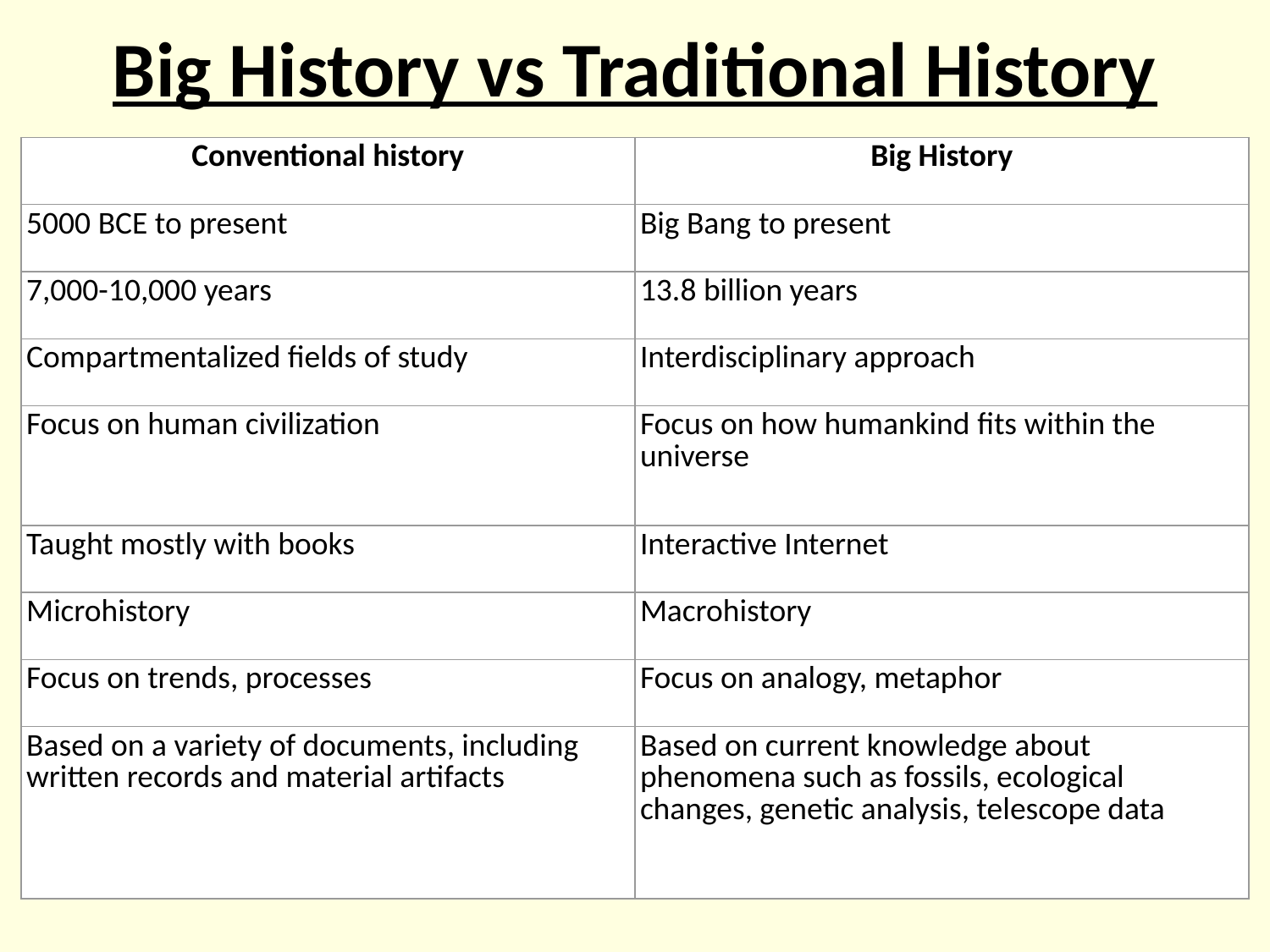

# Big History vs Traditional History
| Conventional history | Big History |
| --- | --- |
| 5000 BCE to present | Big Bang to present |
| 7,000-10,000 years | 13.8 billion years |
| Compartmentalized fields of study | Interdisciplinary approach |
| Focus on human civilization | Focus on how humankind fits within the universe |
| Taught mostly with books | Interactive Internet |
| Microhistory | Macrohistory |
| Focus on trends, processes | Focus on analogy, metaphor |
| Based on a variety of documents, including written records and material artifacts | Based on current knowledge about phenomena such as fossils, ecological changes, genetic analysis, telescope data |